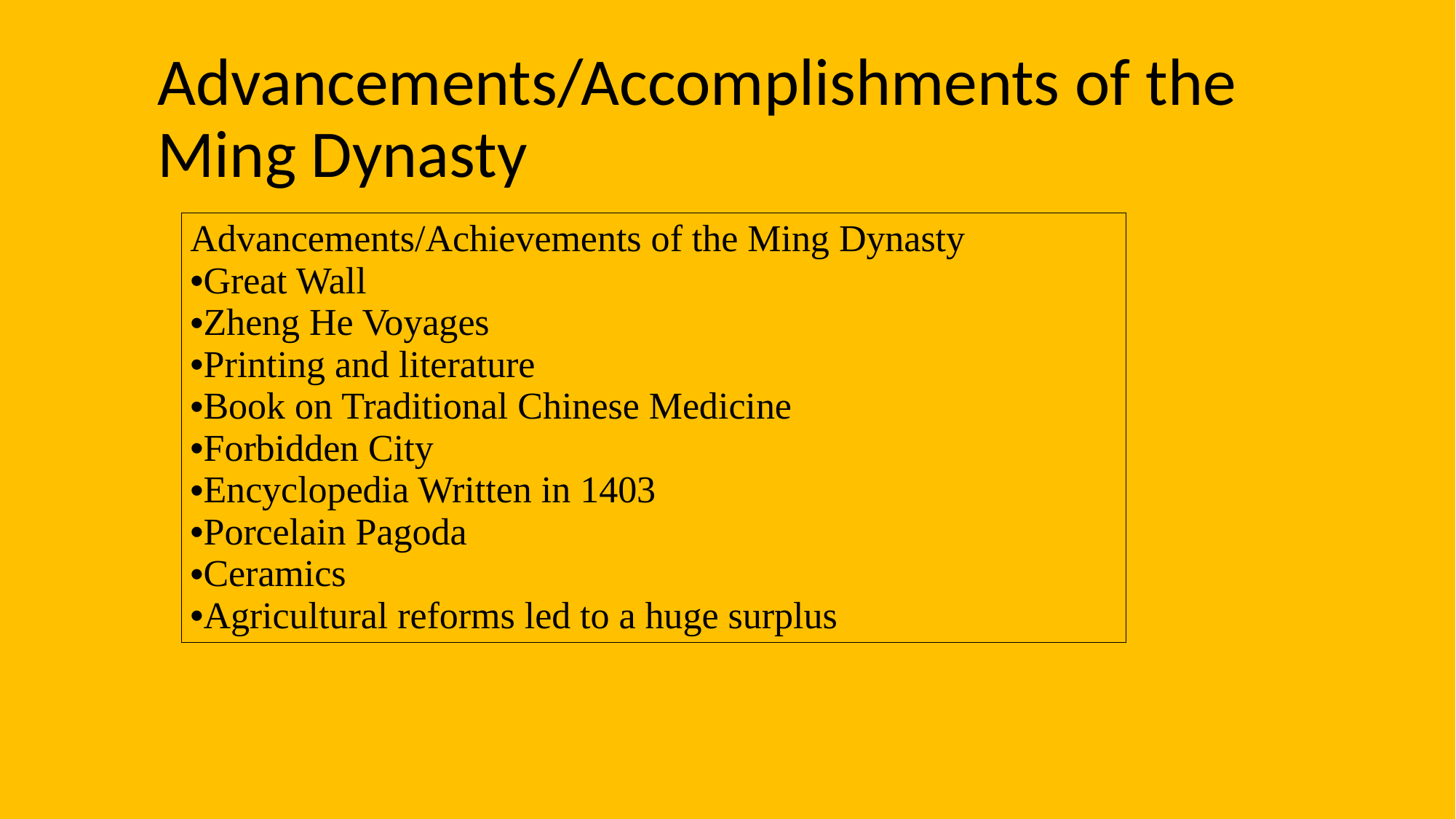

# Advancements/Accomplishments of the Ming Dynasty
| Advancements/Achievements of the Ming Dynasty Great Wall Zheng He Voyages Printing and literature Book on Traditional Chinese Medicine Forbidden City Encyclopedia Written in 1403 Porcelain Pagoda Ceramics Agricultural reforms led to a huge surplus |
| --- |